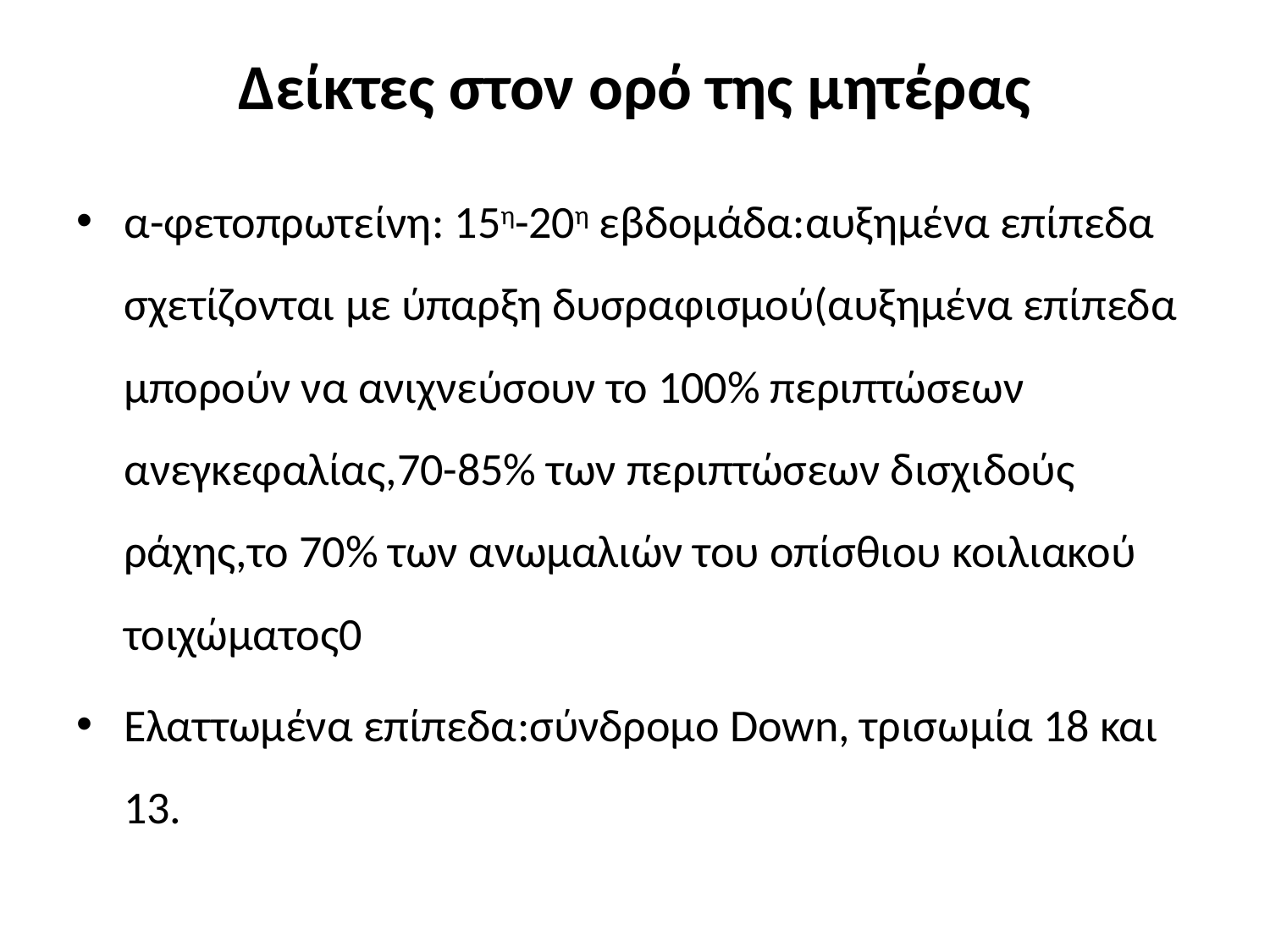

# Δείκτες στον ορό της μητέρας
α-φετοπρωτείνη: 15η-20η εβδομάδα:αυξημένα επίπεδα σχετίζονται με ύπαρξη δυσραφισμού(αυξημένα επίπεδα μπορούν να ανιχνεύσουν το 100% περιπτώσεων ανεγκεφαλίας,70-85% των περιπτώσεων δισχιδούς ράχης,το 70% των ανωμαλιών του οπίσθιου κοιλιακού τοιχώματος0
Ελαττωμένα επίπεδα:σύνδρομο Down, τρισωμία 18 και 13.